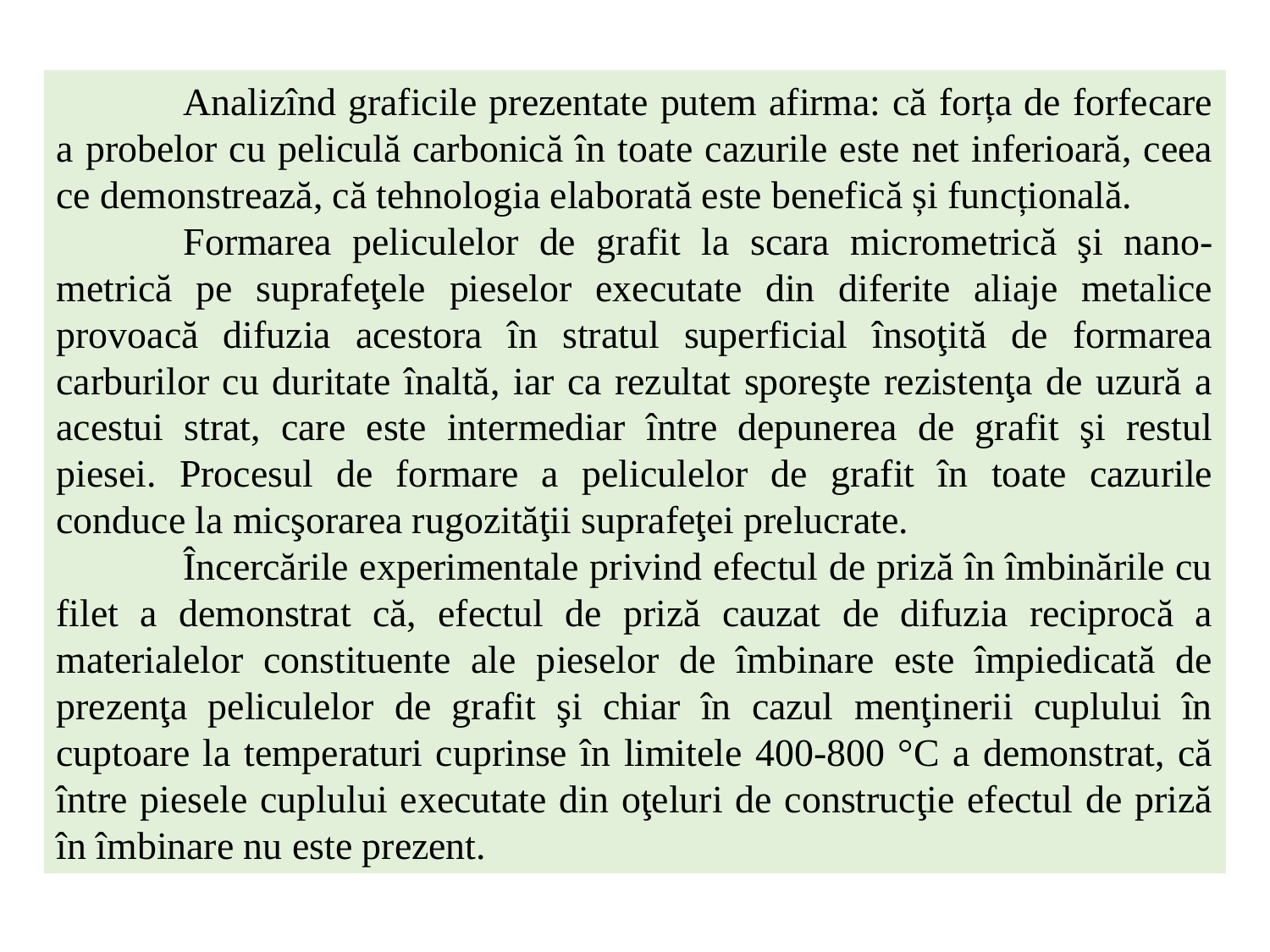

Analizînd graficile prezentate putem afirma: că forța de forfecare a probelor cu peliculă carbonică în toate cazurile este net inferioară, ceea ce demonstrează, că tehnologia elaborată este benefică și funcțională.
	Formarea peliculelor de grafit la scara micrometrică şi nano-metrică pe suprafeţele pieselor executate din diferite aliaje metalice provoacă difuzia acestora în stratul superficial însoţită de formarea carburilor cu duritate înaltă, iar ca rezultat sporeşte rezistenţa de uzură a acestui strat, care este intermediar între depunerea de grafit şi restul piesei. Procesul de formare a peliculelor de grafit în toate cazurile conduce la micşorarea rugozităţii suprafeţei prelucrate.
	Încercările experimentale privind efectul de priză în îmbinările cu filet a demonstrat că, efectul de priză cauzat de difuzia reciprocă a materialelor constituente ale pieselor de îmbinare este împiedicată de prezenţa peliculelor de grafit şi chiar în cazul menţinerii cuplului în cuptoare la temperaturi cuprinse în limitele 400-800 °C a demonstrat, că între piesele cuplului executate din oţeluri de construcţie efectul de priză în îmbinare nu este prezent.